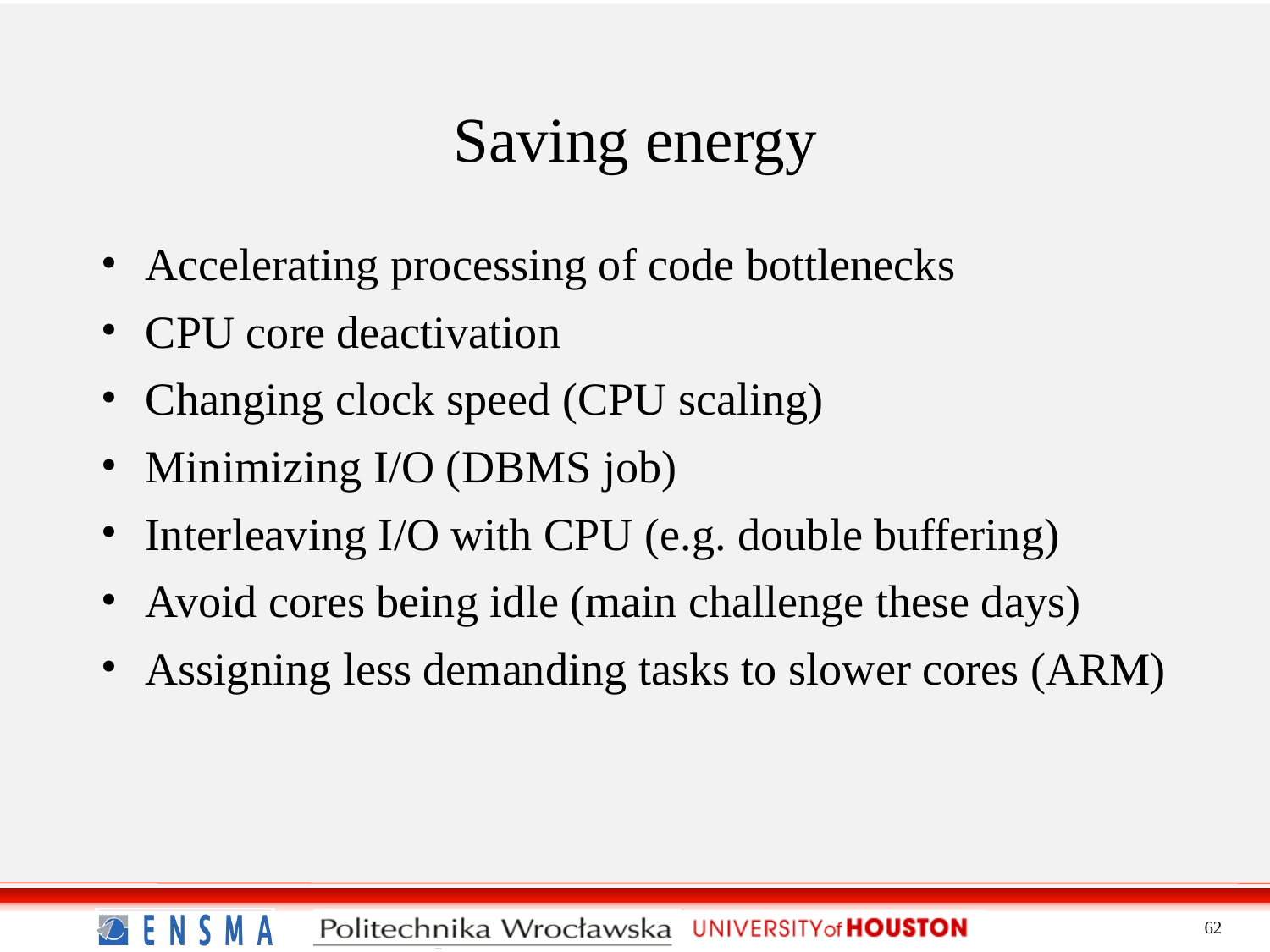

Saving energy
Accelerating processing of code bottlenecks
CPU core deactivation
Changing clock speed (CPU scaling)
Minimizing I/O (DBMS job)
Interleaving I/O with CPU (e.g. double buffering)
Avoid cores being idle (main challenge these days)
Assigning less demanding tasks to slower cores (ARM)
62